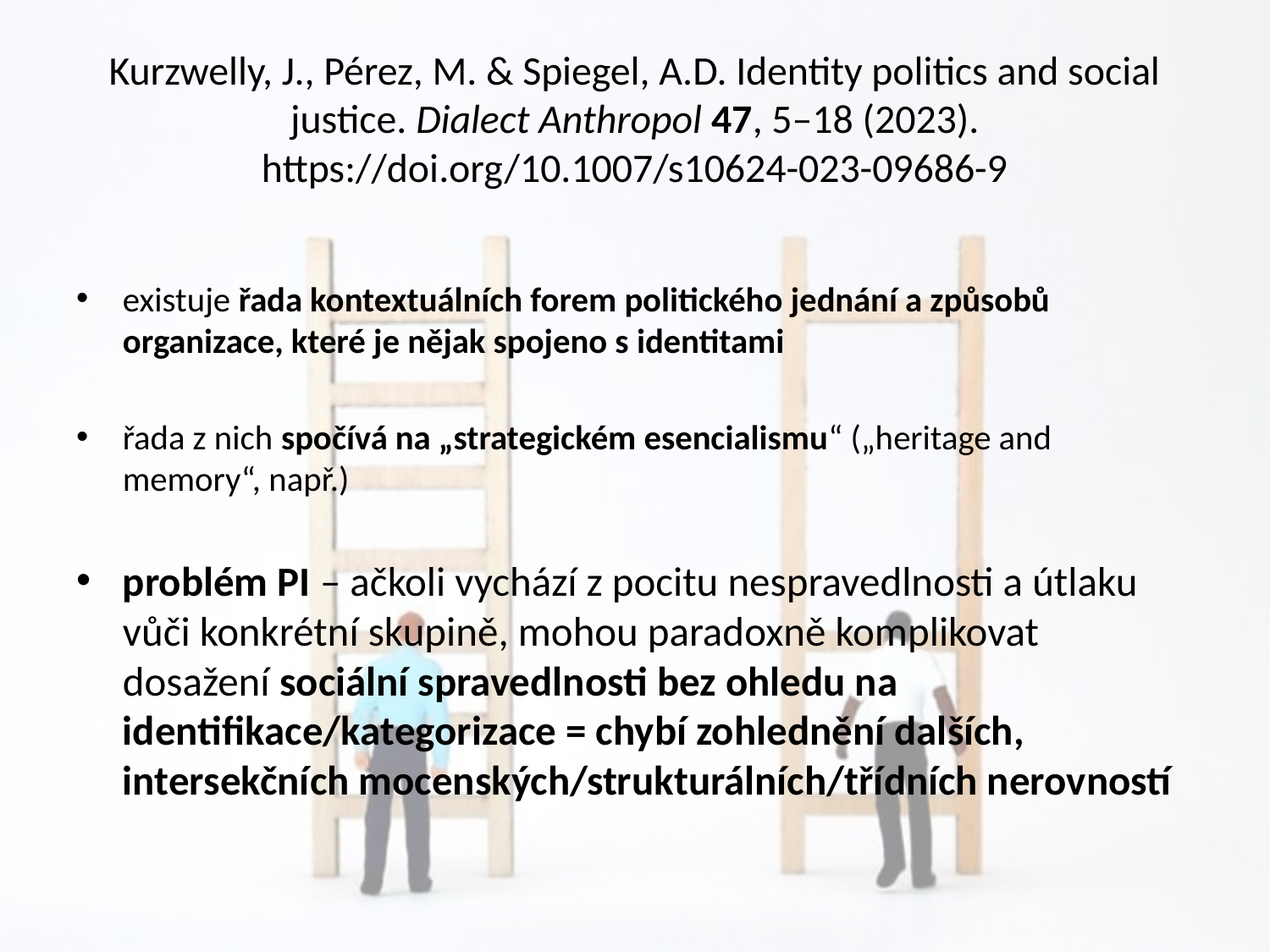

# Kurzwelly, J., Pérez, M. & Spiegel, A.D. Identity politics and social justice. Dialect Anthropol 47, 5–18 (2023). https://doi.org/10.1007/s10624-023-09686-9

existuje řada kontextuálních forem politického jednání a způsobů organizace, které je nějak spojeno s identitami

řada z nich spočívá na „strategickém esencialismu“ („heritage and memory“, např.)

problém PI – ačkoli vychází z pocitu nespravedlnosti a útlaku vůči konkrétní skupině, mohou paradoxně komplikovat dosažení sociální spravedlnosti bez ohledu na identifikace/kategorizace = chybí zohlednění dalších, intersekčních mocenských/strukturálních/třídních nerovností